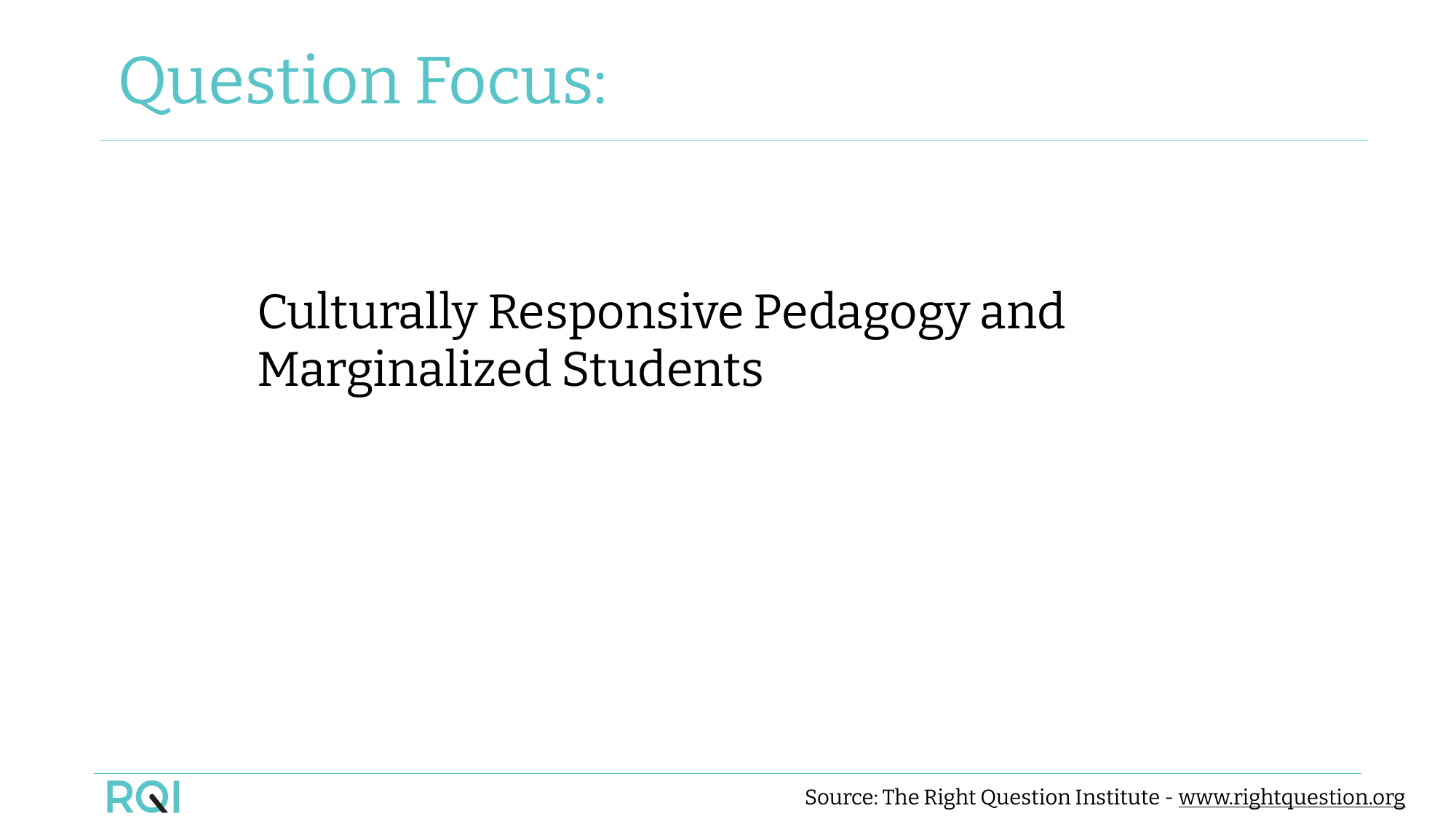

# Question Focus:
Culturally Responsive Pedagogy and Marginalized Students